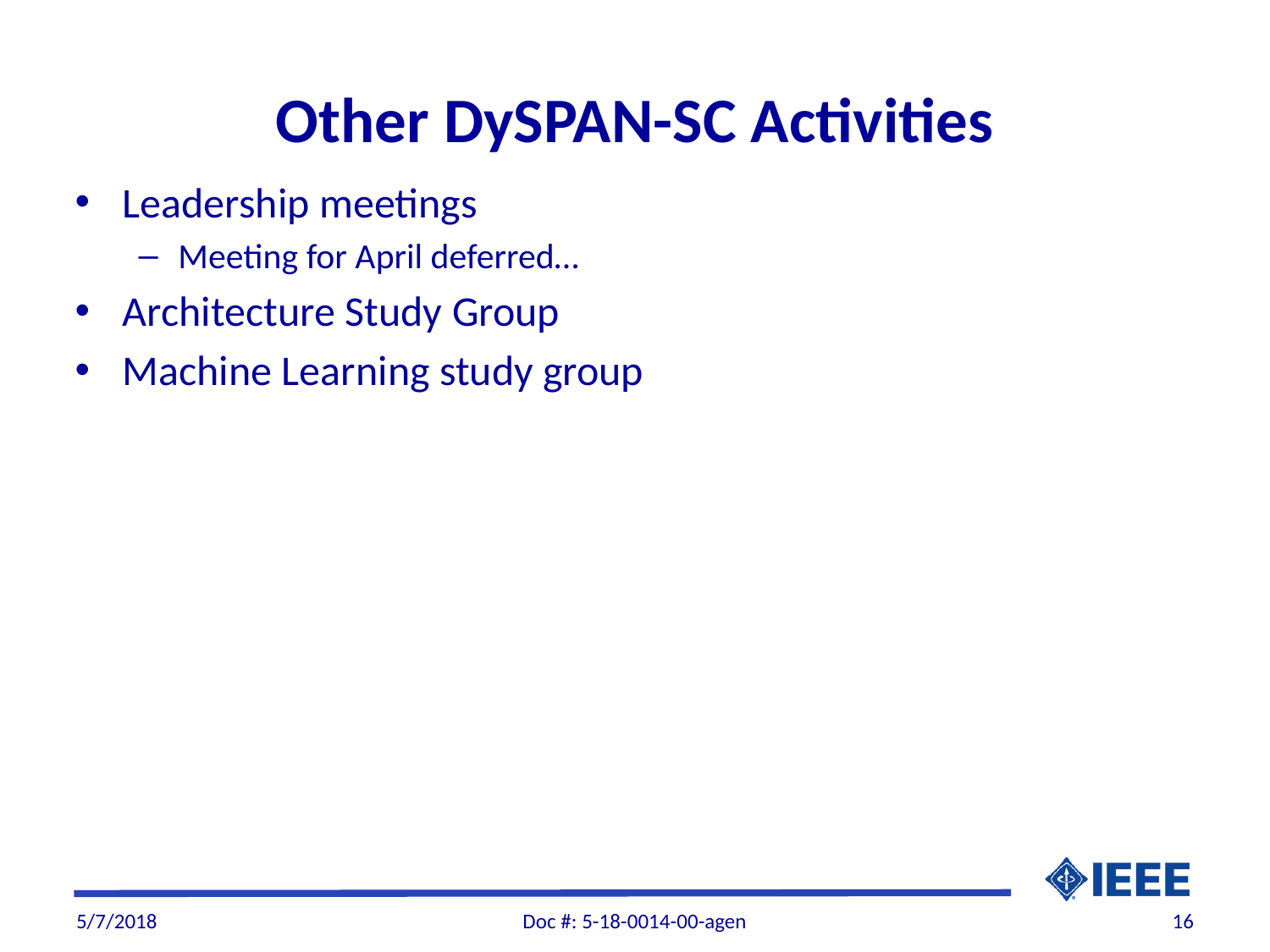

# Other DySPAN-SC Activities
Leadership meetings
Meeting for April deferred…
Architecture Study Group
Machine Learning study group

5/7/2018
Doc #: 5-18-0014-00-agen
16